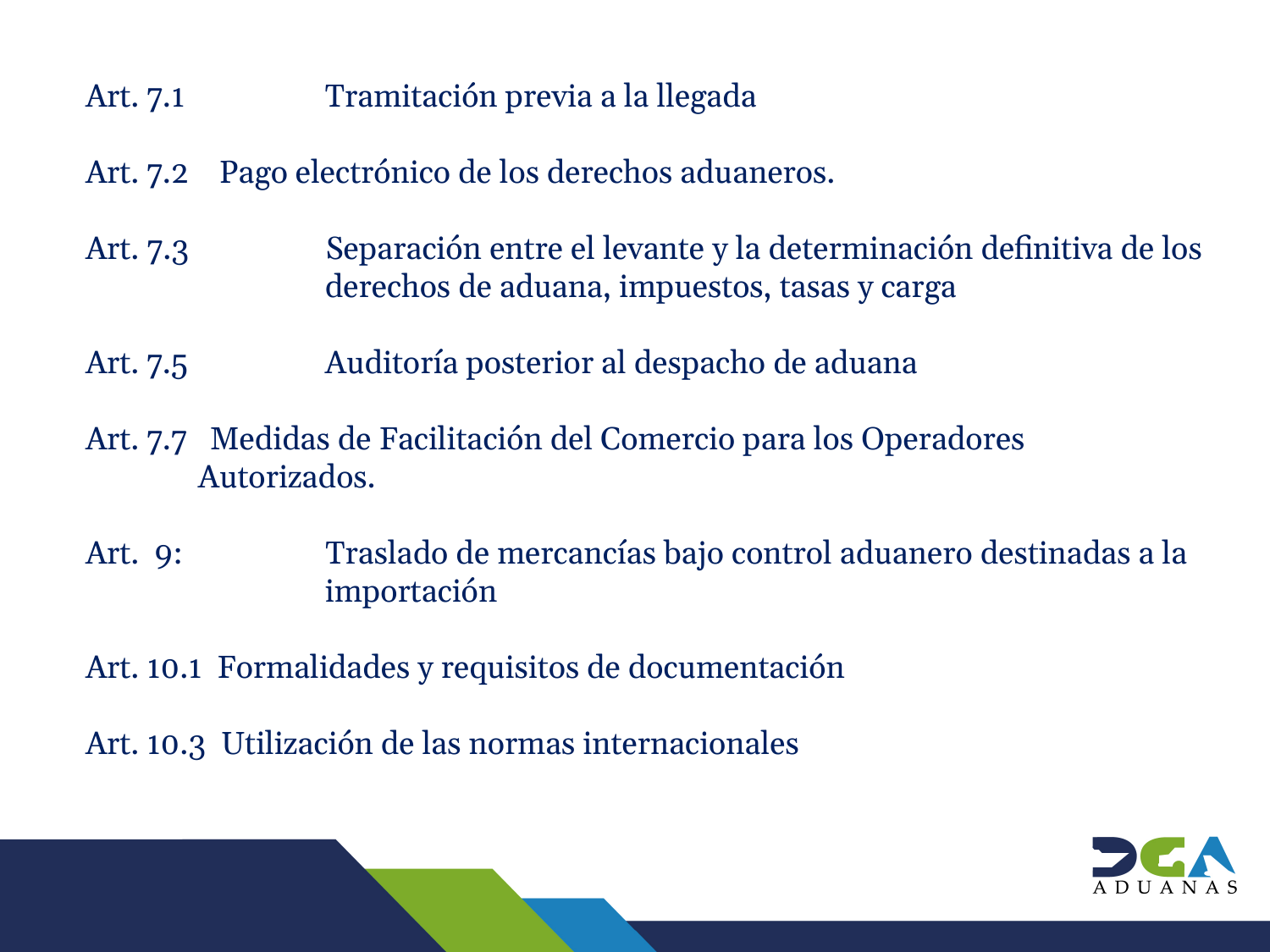

Art. 7.1  	Tramitación previa a la llegada

Art. 7.2    Pago electrónico de los derechos aduaneros.

Art. 7.3  	Separación entre el levante y la determinación definitiva de los  	derechos de aduana, impuestos, tasas y carga

Art. 7.5  	Auditoría posterior al despacho de aduana

Art. 7.7   Medidas de Facilitación del Comercio para los Operadores 	Autorizados.

Art.  9: 		Traslado de mercancías bajo control aduanero destinadas a la   	importación

Art. 10.1  Formalidades y requisitos de documentación

Art. 10.3  Utilización de las normas internacionales